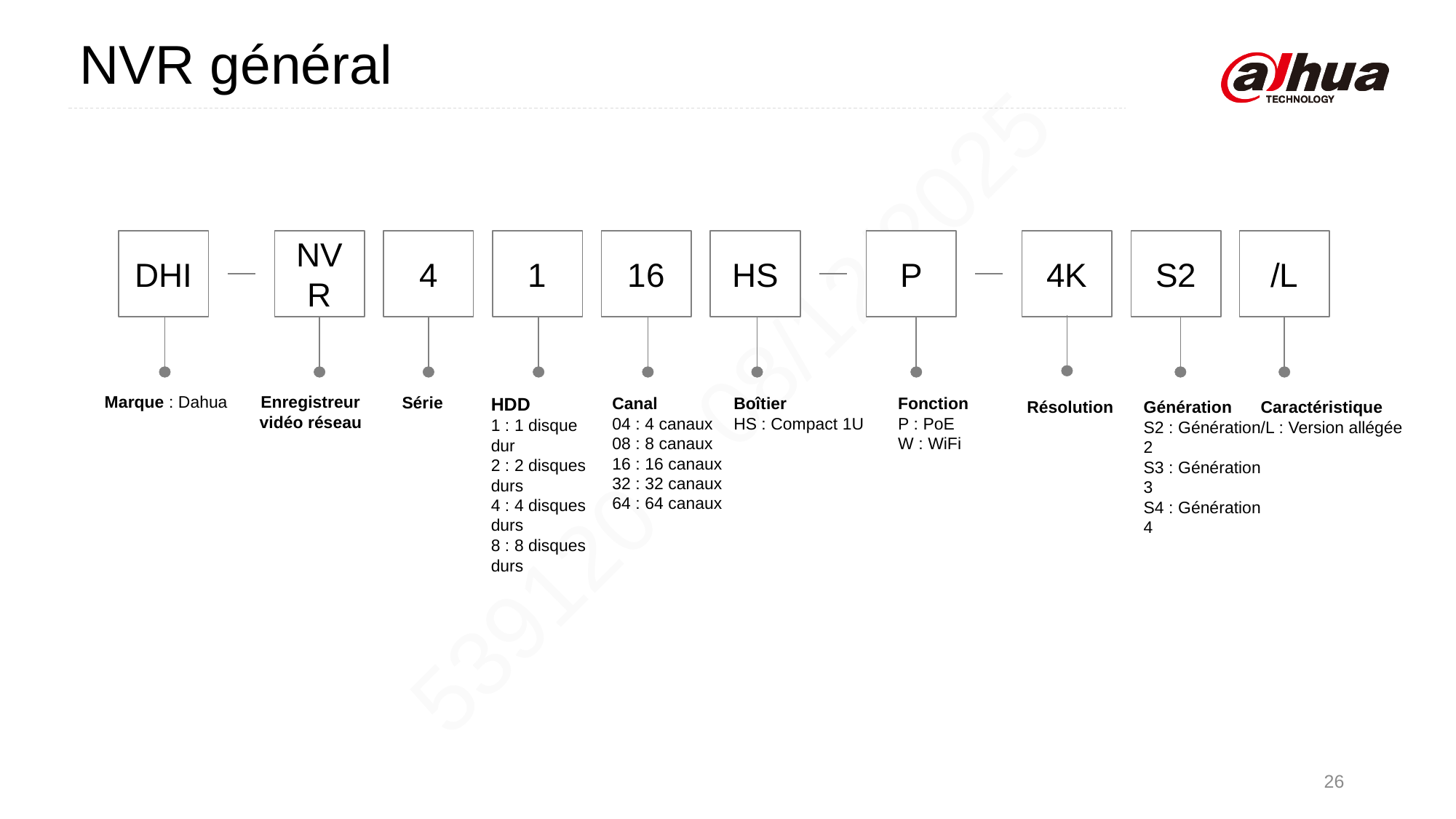

NVR général
DHI
NVR
4
1
16
HS
P
4K
S2
/L

Marque : Dahua
Enregistreur vidéo réseau
HDD
1 : 1 disque dur
2 : 2 disques durs
4 : 4 disques durs
8 : 8 disques durs
Canal
04 : 4 canaux
08 : 8 canaux
16 : 16 canaux
32 : 32 canaux
64 : 64 canaux
Boîtier
HS : Compact 1U
Fonction
P : PoE
W : WiFi

Série
Résolution
Génération
S2 : Génération 2
S3 : Génération 3
S4 : Génération 4
Caractéristique
/L : Version allégée
26